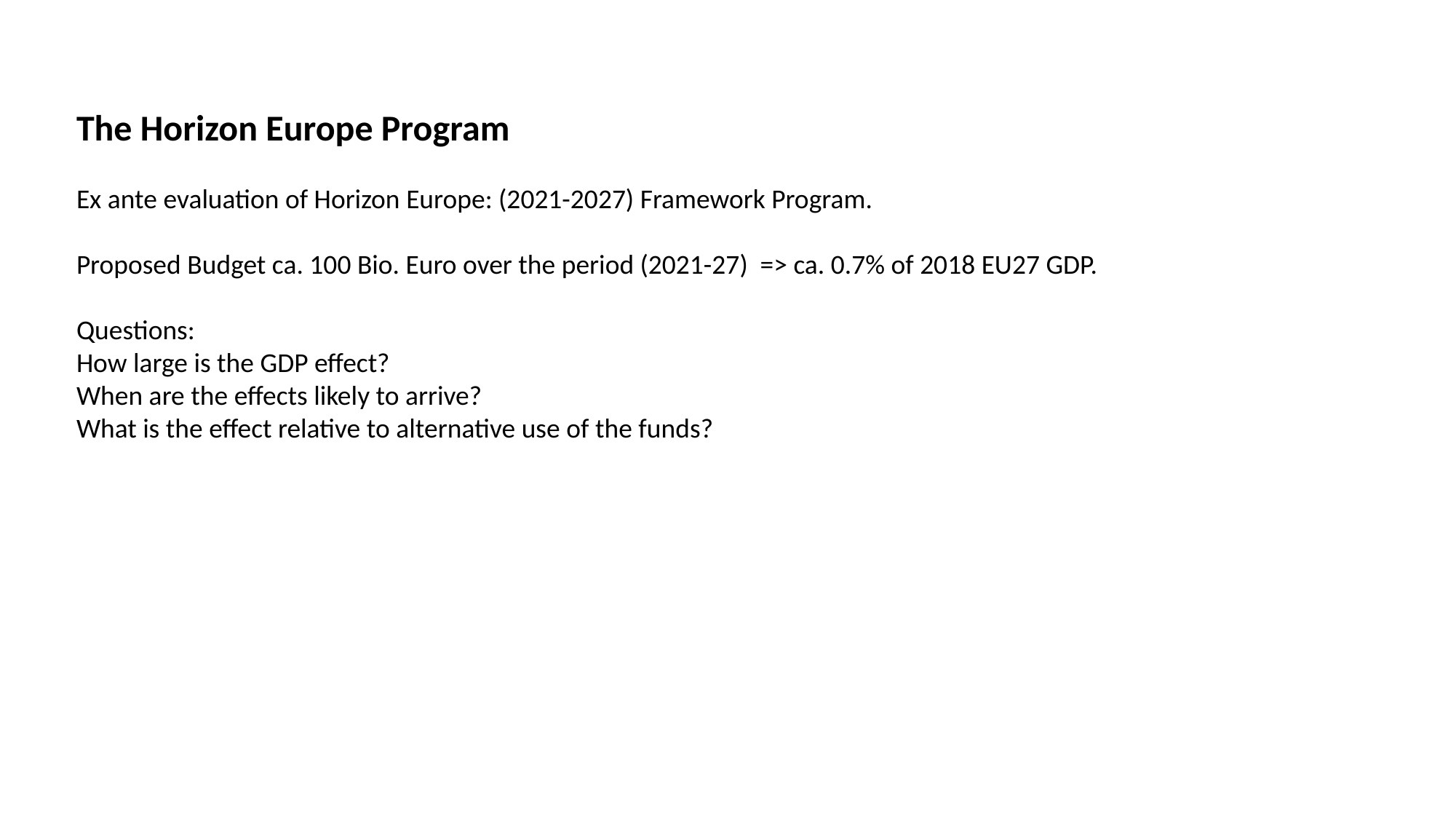

The Horizon Europe Program

Ex ante evaluation of Horizon Europe: (2021-2027) Framework Program.

Proposed Budget ca. 100 Bio. Euro over the period (2021-27)  => ca. 0.7% of 2018 EU27 GDP.

Questions:
How large is the GDP effect?
When are the effects likely to arrive?
What is the effect relative to alternative use of the funds?